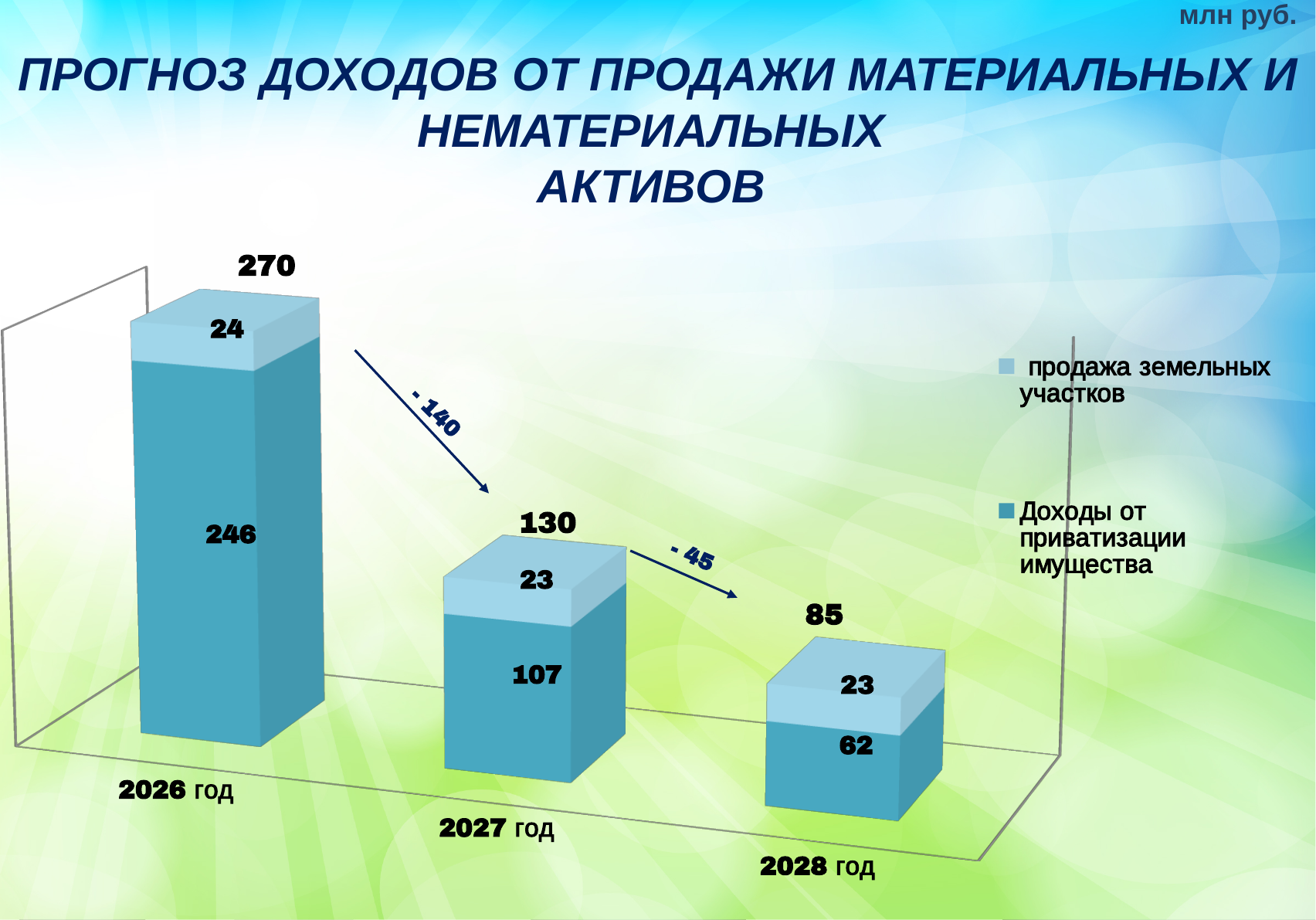

млн руб.
ПРОГНОЗ ДОХОДОВ ОТ ПРОДАЖИ МАТЕРИАЛЬНЫХ И НЕМАТЕРИАЛЬНЫХ
АКТИВОВ

[unsupported chart]

270
- 140
130
- 45
85